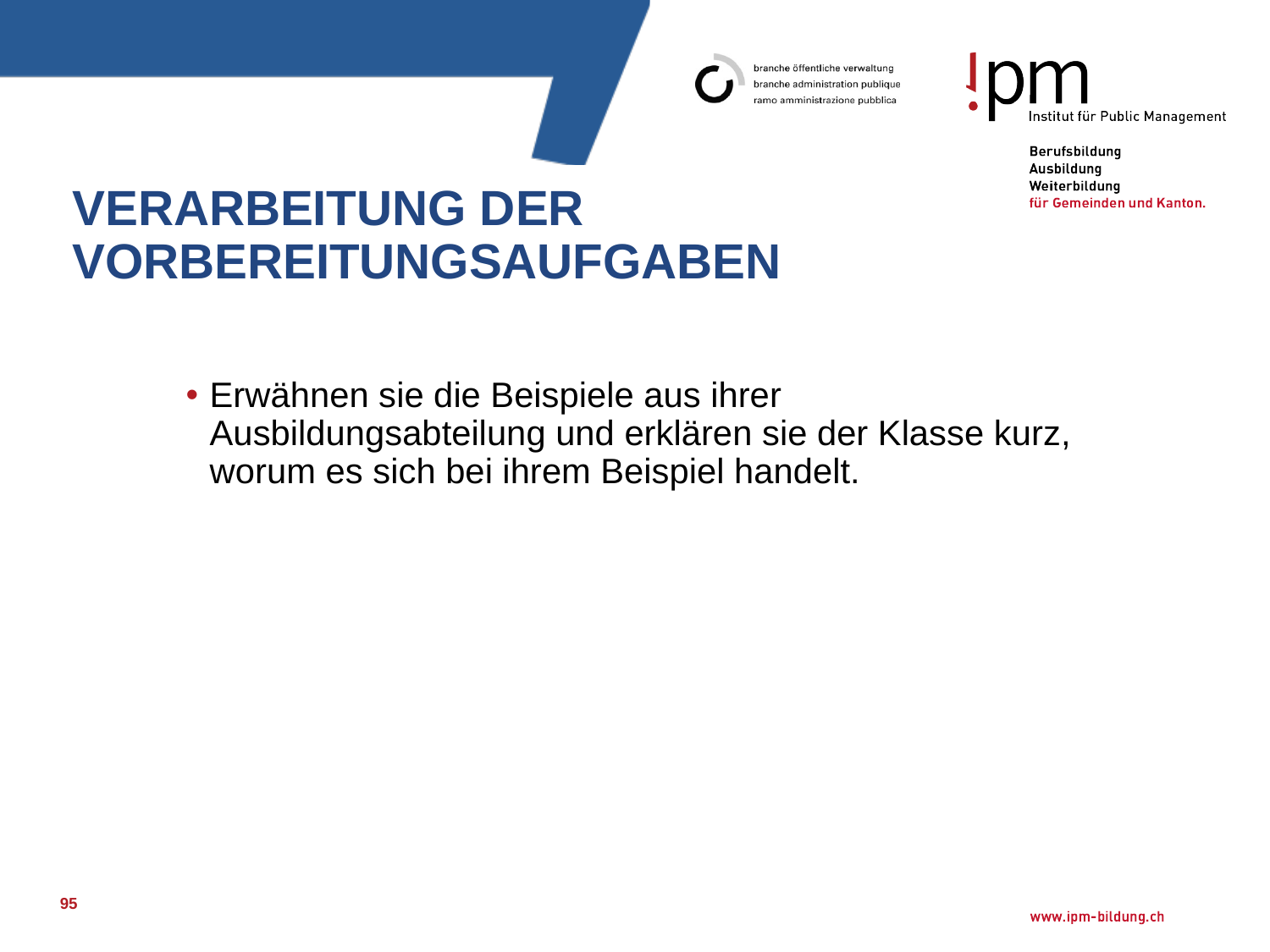

# Verarbeitung der Vorbereitungsaufgaben
Erwähnen sie die Beispiele aus ihrer Ausbildungsabteilung und erklären sie der Klasse kurz, worum es sich bei ihrem Beispiel handelt.

95